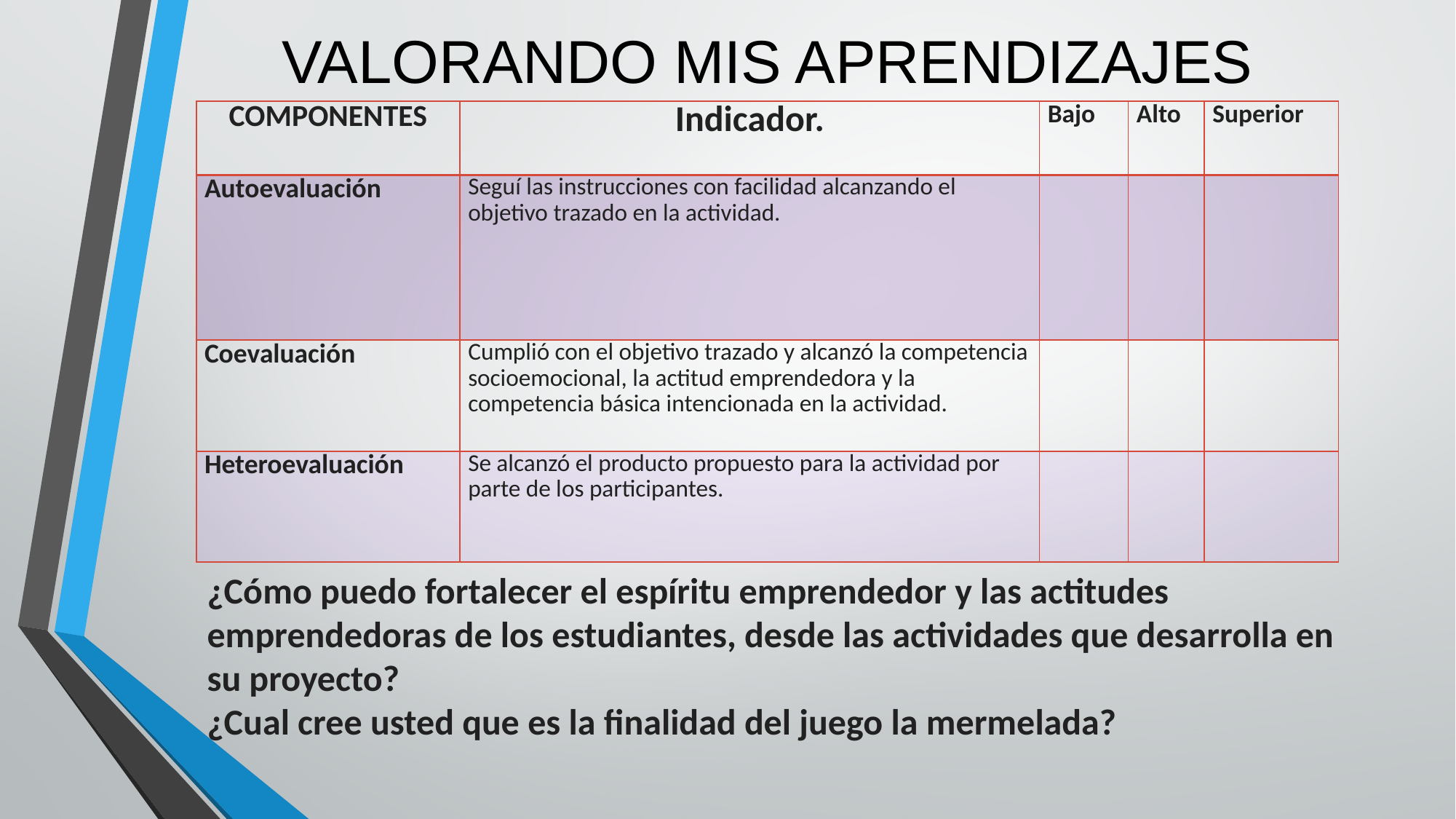

# VALORANDO MIS APRENDIZAJES
| COMPONENTES | Indicador. | Bajo | Alto | Superior |
| --- | --- | --- | --- | --- |
| Autoevaluación | Seguí las instrucciones con facilidad alcanzando el objetivo trazado en la actividad. |  |  |  |
| Coevaluación | Cumplió con el objetivo trazado y alcanzó la competencia socioemocional, la actitud emprendedora y la competencia básica intencionada en la actividad. |  |  |  |
| Heteroevaluación | Se alcanzó el producto propuesto para la actividad por parte de los participantes. |  |  |  |
¿Cómo puedo fortalecer el espíritu emprendedor y las actitudes emprendedoras de los estudiantes, desde las actividades que desarrolla en su proyecto?
¿Cual cree usted que es la finalidad del juego la mermelada?